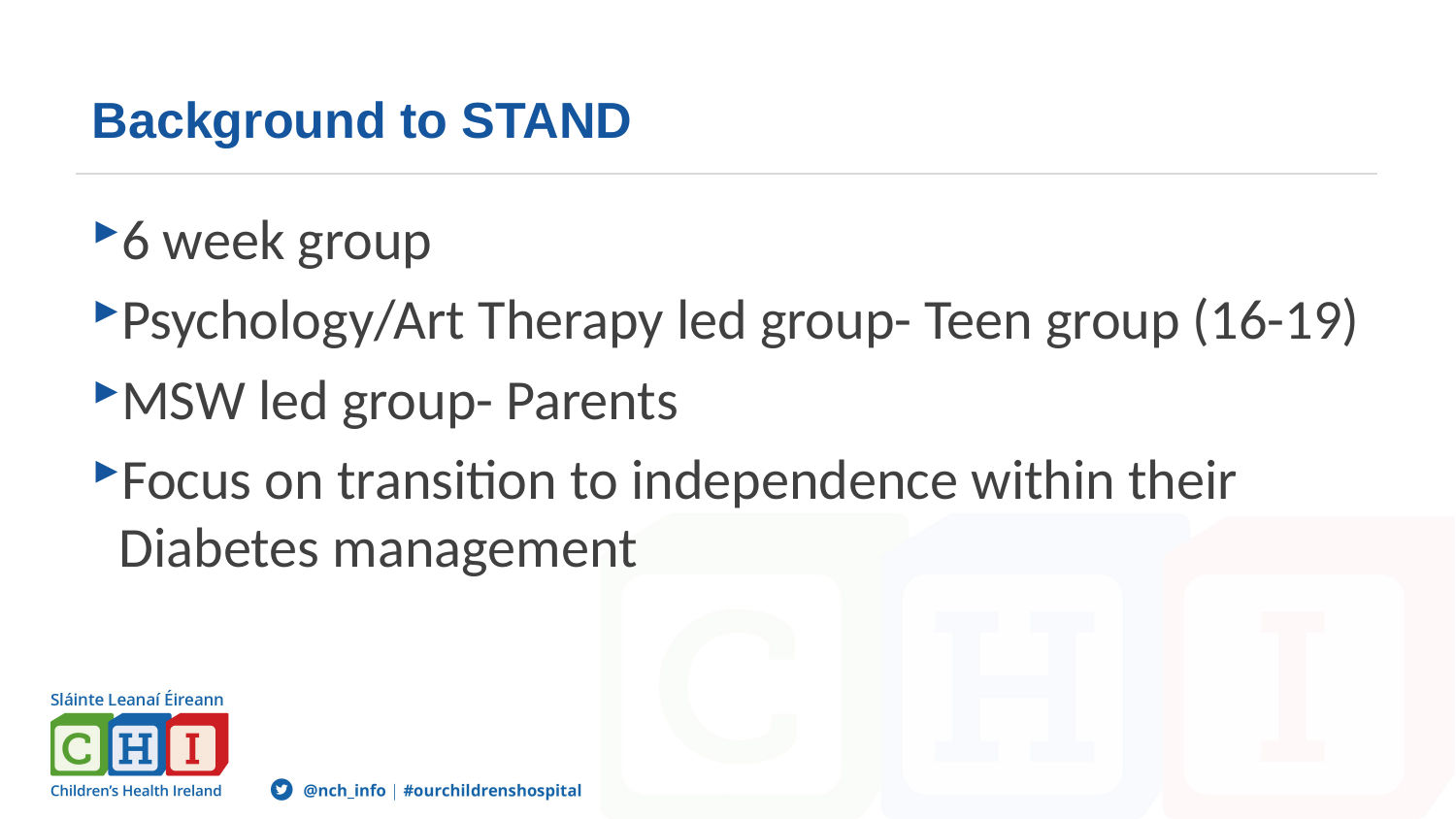

# Background to STAND
6 week group
Psychology/Art Therapy led group- Teen group (16-19)
MSW led group- Parents
Focus on transition to independence within their Diabetes management